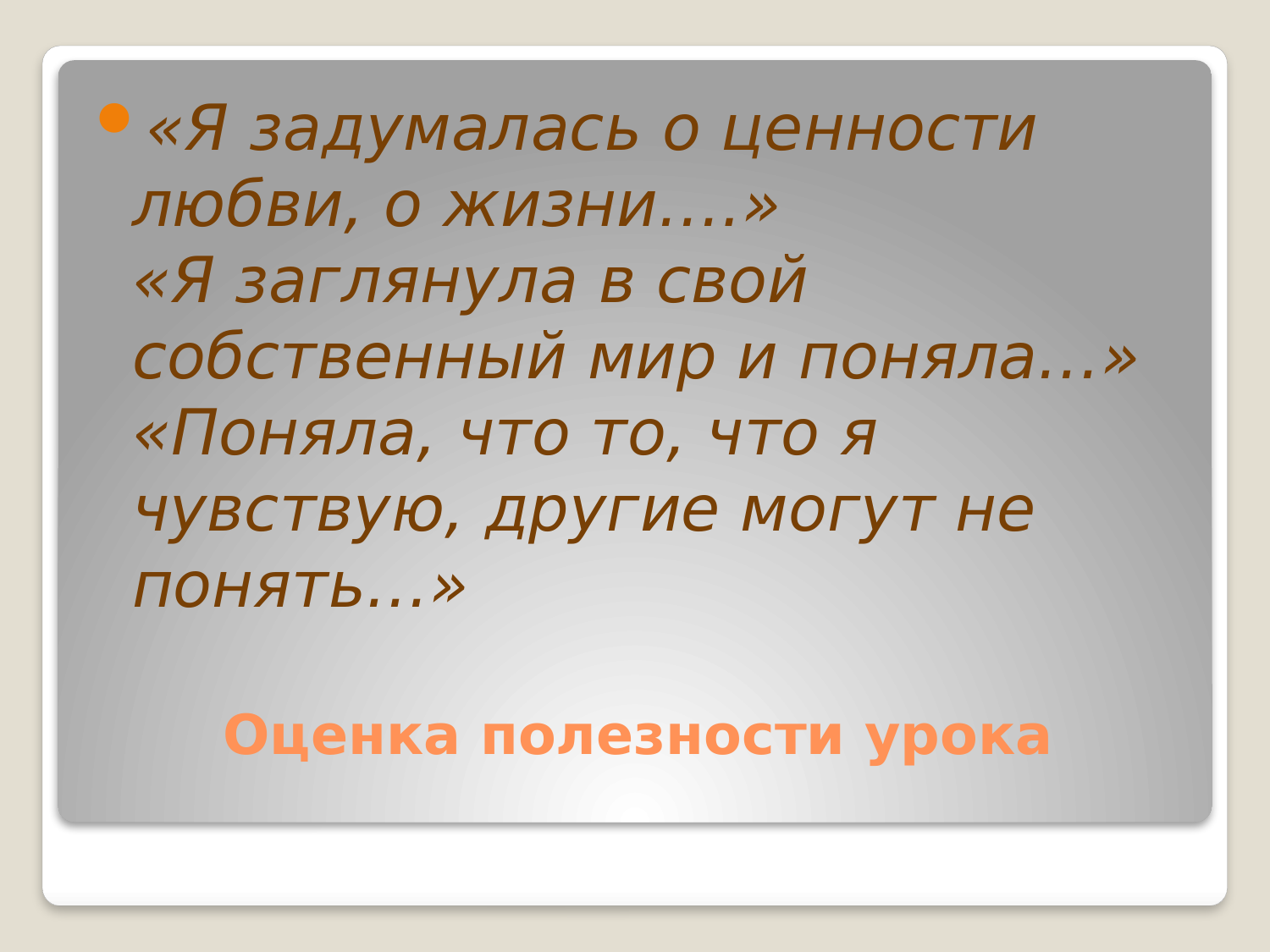

«Я задумалась о ценности любви, о жизни….»
«Я заглянула в свой собственный мир и поняла…»
«Поняла, что то, что я чувствую, другие могут не понять…»
# Оценка полезности урока